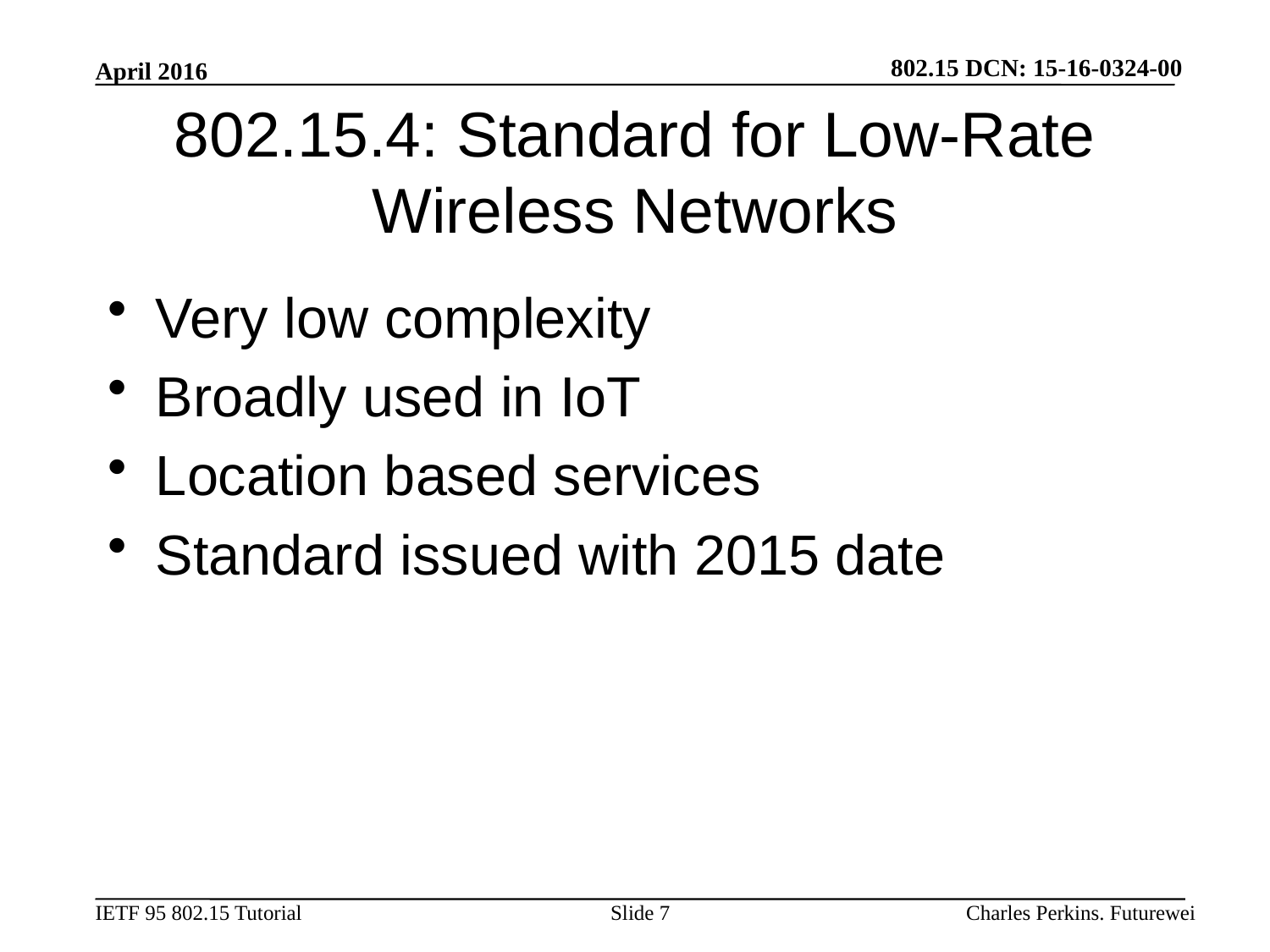

April 2016
# 802.15.4: Standard for Low-Rate Wireless Networks
Very low complexity
Broadly used in IoT
Location based services
Standard issued with 2015 date
Slide 7
Charles Perkins. Futurewei